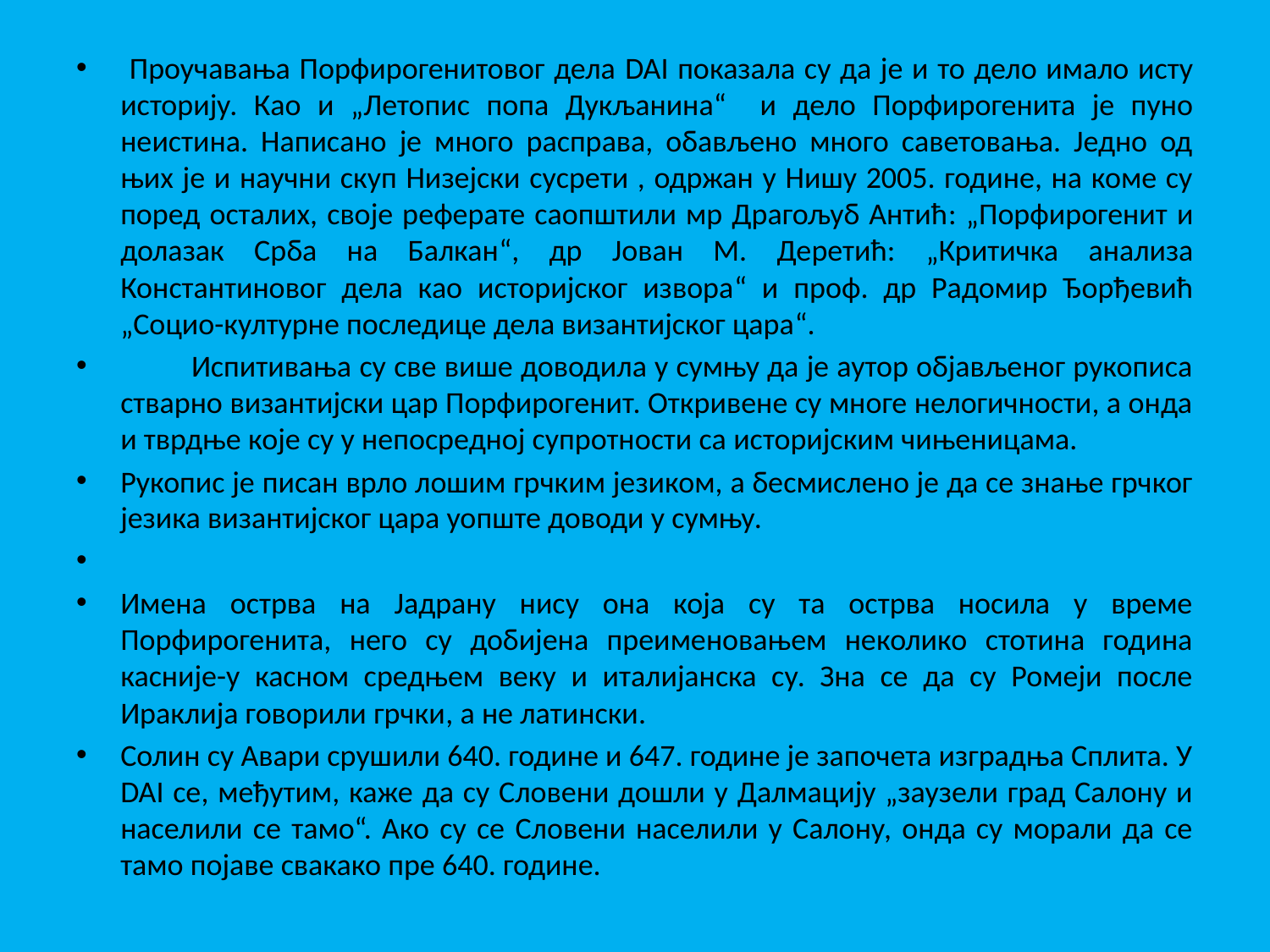

Проучавања Порфирогенитовог дела DAI показала су да је и то дело имало исту историју. Као и „Летопис попа Дукљанина“  и дело Порфирогенита је пуно неистина. Написано је много расправа, обављено много саветовања. Једно од њих је и научни скуп Низејски сусрети , одржан у Нишу 2005. године, на коме су поред осталих, своје реферате саопштили мр Драгољуб Антић: „Порфирогенит и долазак Срба на Балкан“, др Јован М. Деретић: „Критичка анализа Константиновог дела као историјског извора“ и проф. др Радомир Ђорђевић „Социо-културне последице дела византијског цара“.
         Испитивања су све више доводила у сумњу да је аутор објављеног рукописа стварно византијски цар Порфирогенит. Откривене су многе нелогичности, а онда и тврдње које су у непосредној супротности са историјским чињеницама.
Рукопис је писан врло лошим грчким језиком, а бесмислено је да се знање грчког језика византијског цара уопште доводи у сумњу.

Имена острва на Јадрану нису она која су та острва носила у време Порфирогенита, него су добијена преименовањем неколико стотина година касније-у касном средњем веку и италијанска су. Зна се да су Ромеји после Ираклија говорили грчки, а не латински.
Солин су Авари срушили 640. године и 647. године је започета изградња Сплита. У DAI се, међутим, каже да су Словени дошли у Далмацију „заузели град Салону и населили се тамо“. Ако су се Словени населили у Салону, онда су морали да се тамо појаве свакако пре 640. године.